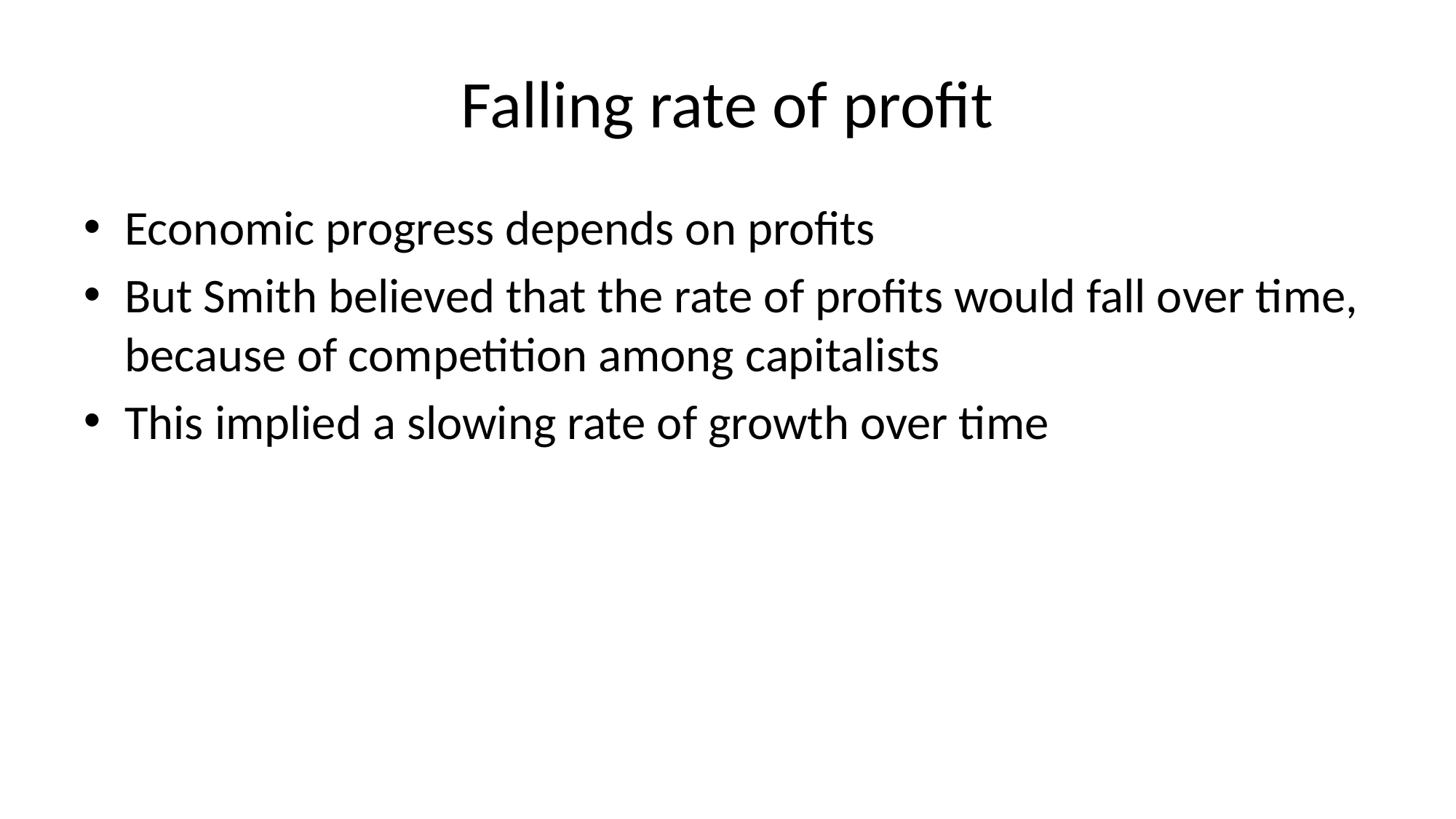

# Falling rate of profit
Economic progress depends on profits
But Smith believed that the rate of profits would fall over time, because of competition among capitalists
This implied a slowing rate of growth over time